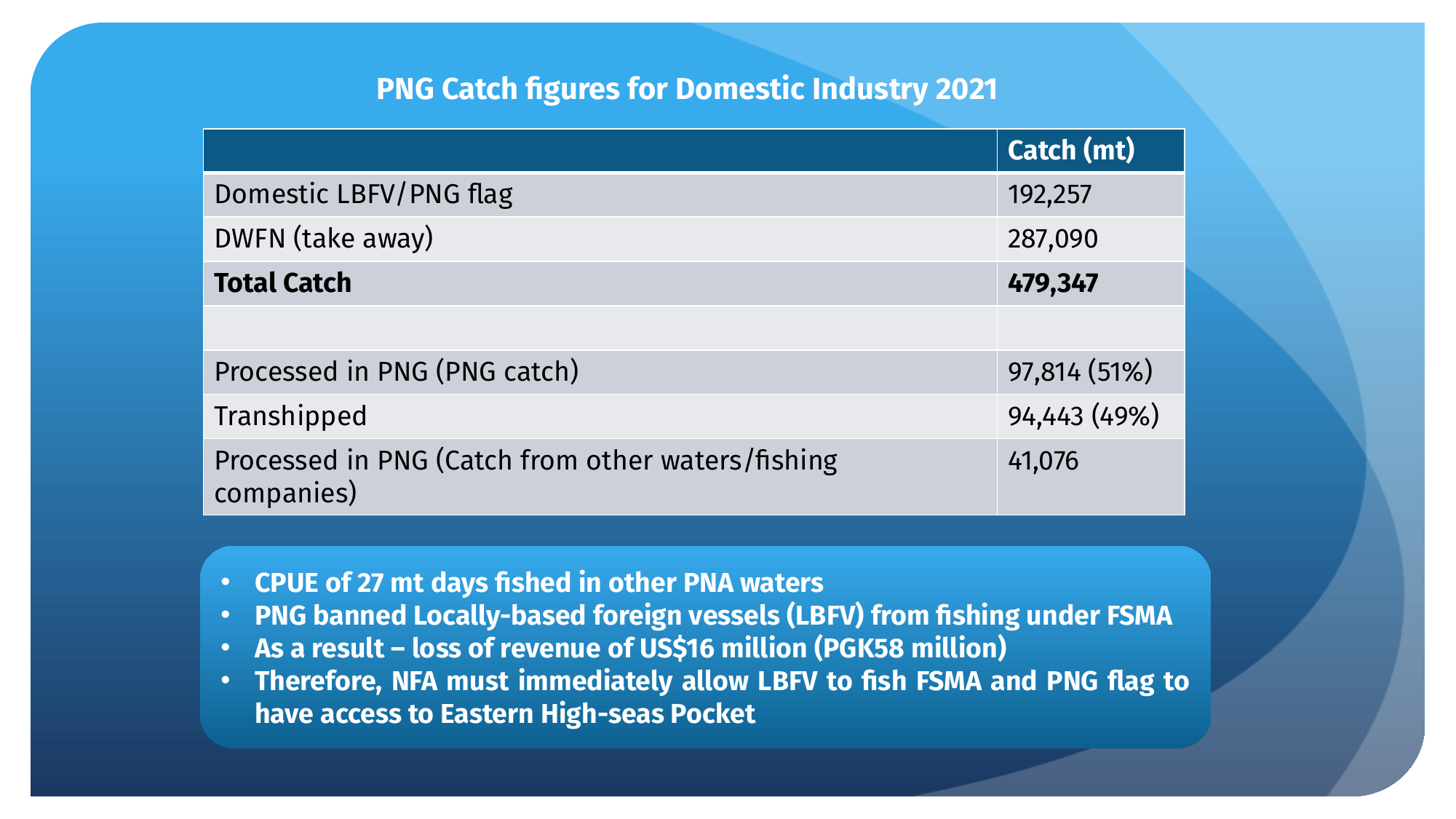

# PNG Catch figures for Domestic Industry 2021
|  | Catch (mt) |
| --- | --- |
| Domestic LBFV/PNG flag | 192,257 |
| DWFN (take away) | 287,090 |
| Total Catch | 479,347 |
|  |  |
| Processed in PNG (PNG catch) | 97,814 (51%) |
| Transhipped | 94,443 (49%) |
| Processed in PNG (Catch from other waters/fishing companies) | 41,076 |
CPUE of 27 mt days fished in other PNA waters
PNG banned Locally-based foreign vessels (LBFV) from fishing under FSMA
As a result – loss of revenue of US$16 million (PGK58 million)
Therefore, NFA must immediately allow LBFV to fish FSMA and PNG flag to have access to Eastern High-seas Pocket